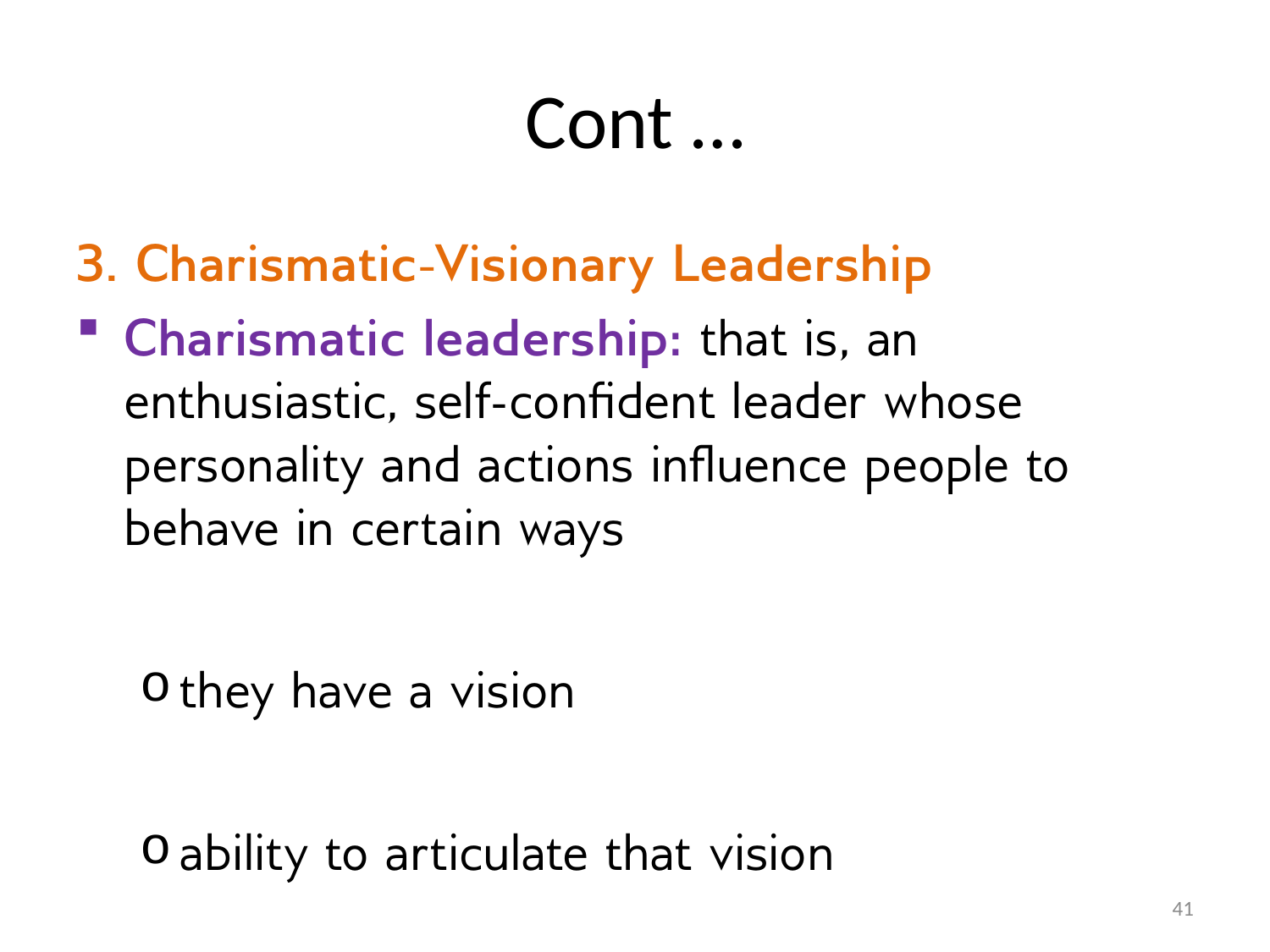

# Cont …
3. Charismatic-Visionary Leadership
Charismatic leadership: that is, an enthusiastic, self-confident leader whose personality and actions influence people to behave in certain ways

they have a vision

ability to articulate that vision
41